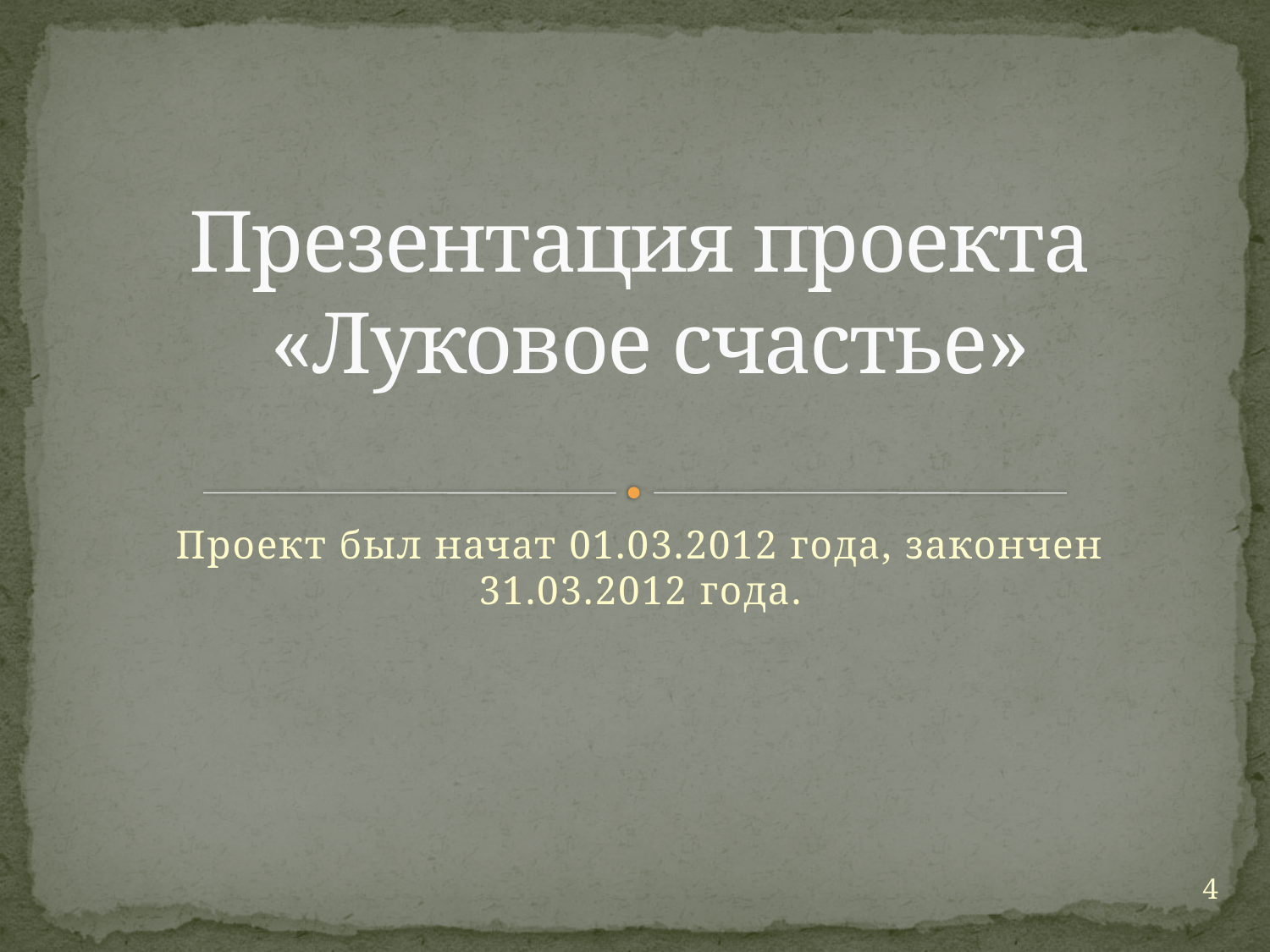

# Презентация проекта «Луковое счастье»
Проект был начат 01.03.2012 года, закончен 31.03.2012 года.
4